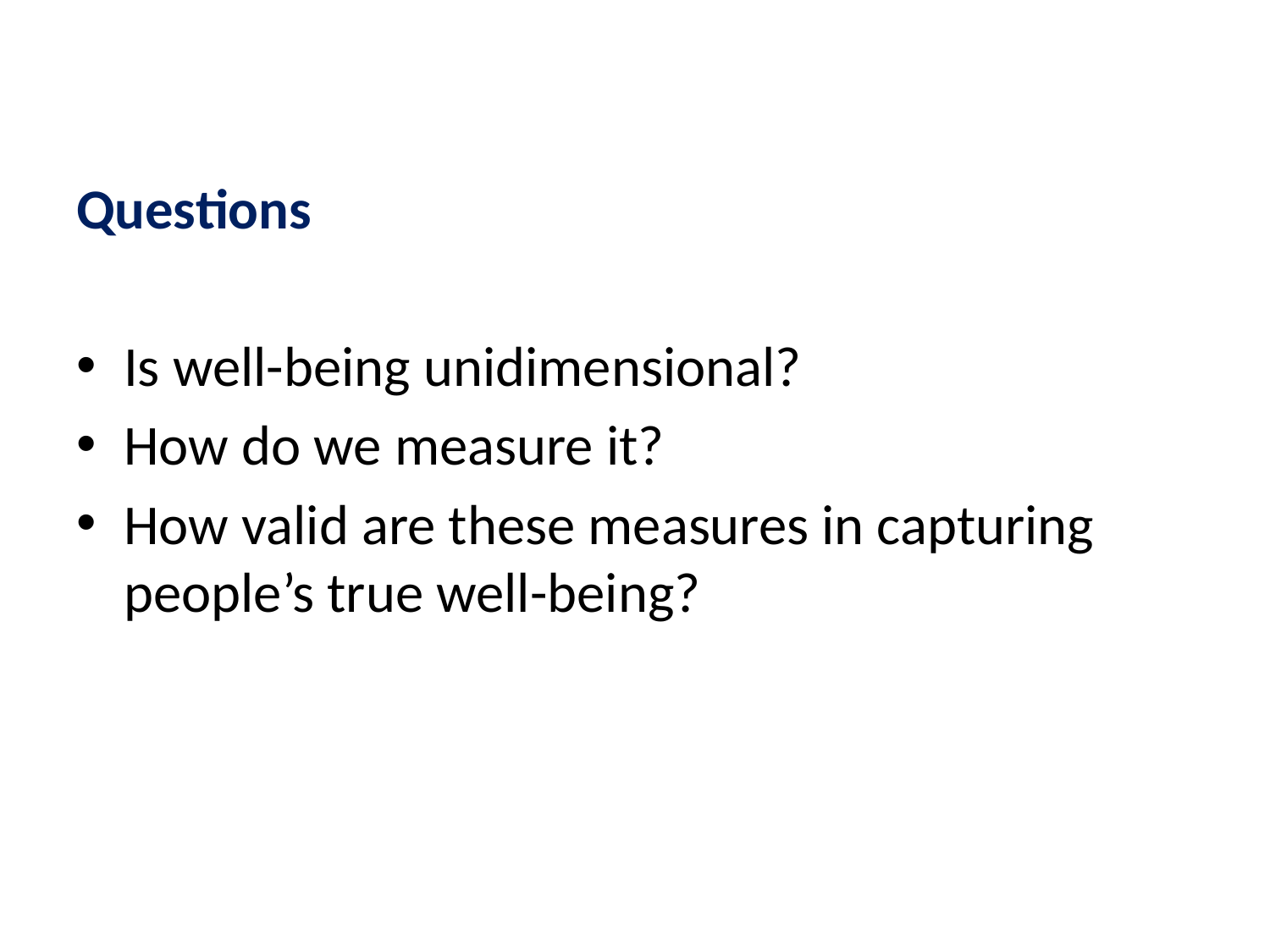

Questions

Is well-being unidimensional?
How do we measure it?
How valid are these measures in capturing people’s true well-being?